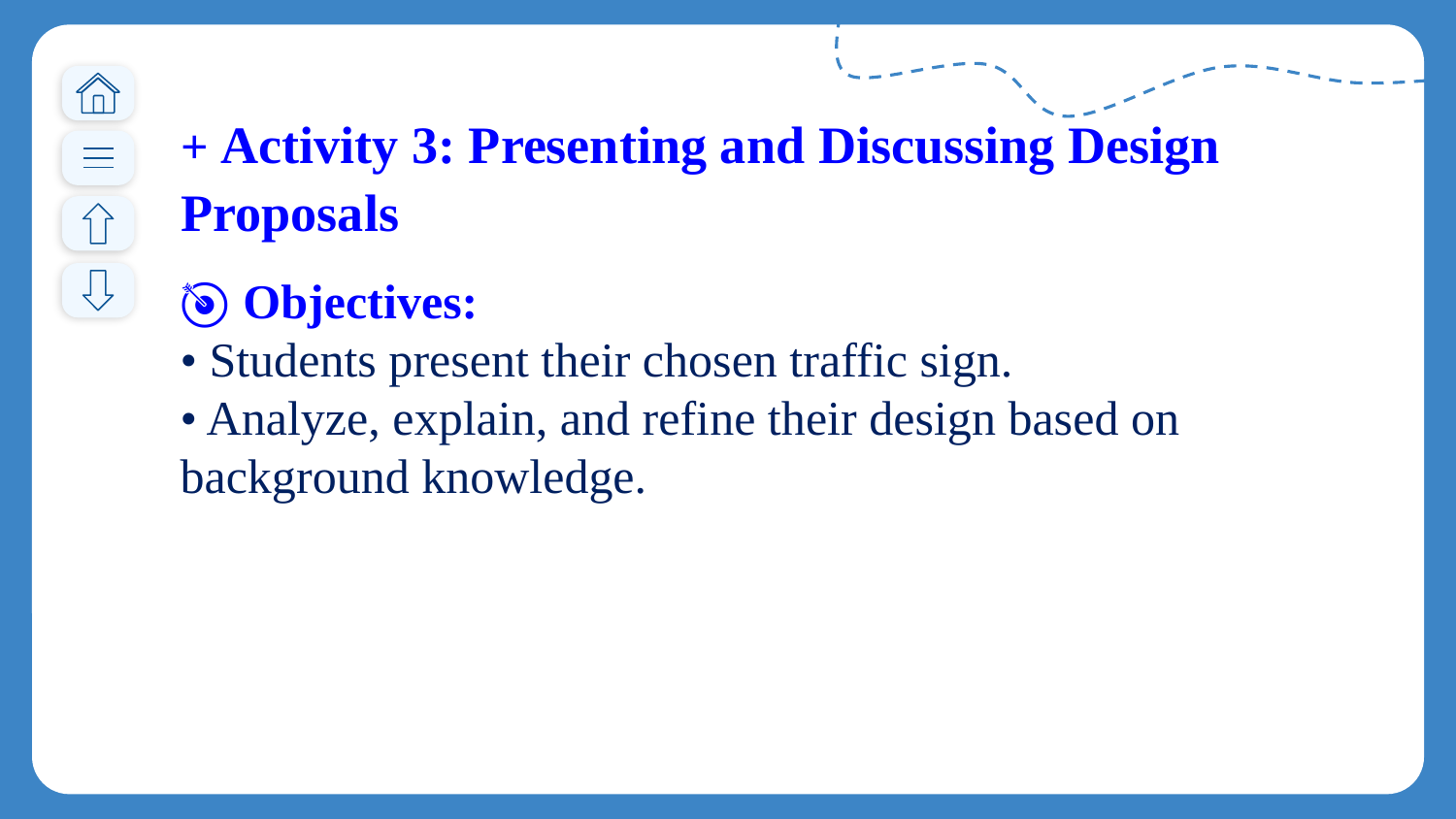

# + Activity 3: Presenting and Discussing Design Proposals

🎯 Objectives:
• Students present their chosen traffic sign.
• Analyze, explain, and refine their design based on background knowledge.